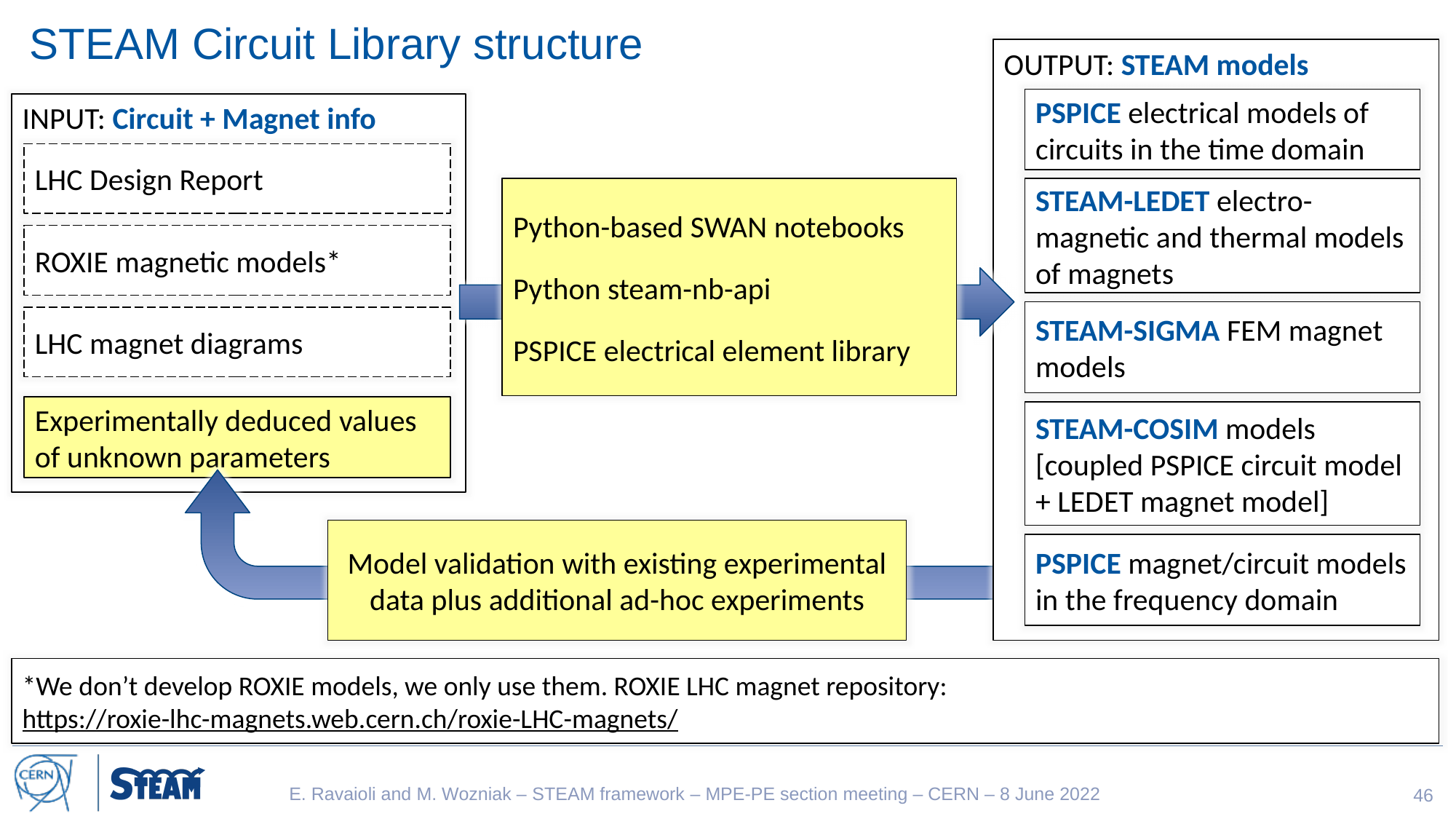

# STEAM Circuit Library structure
OUTPUT: STEAM models
PSPICE electrical models of circuits in the time domain
INPUT: Circuit + Magnet info
LHC Design Report
STEAM-LEDET electro-magnetic and thermal models of magnets
Python-based SWAN notebooks

Python steam-nb-api

PSPICE electrical element library
ROXIE magnetic models*

STEAM-SIGMA FEM magnet models
LHC magnet diagrams
Experimentally deduced values of unknown parameters
STEAM-COSIM models [coupled PSPICE circuit model + LEDET magnet model]

Model validation with existing experimental data plus additional ad-hoc experiments
PSPICE magnet/circuit models in the frequency domain
*We don’t develop ROXIE models, we only use them. ROXIE LHC magnet repository:
https://roxie-lhc-magnets.web.cern.ch/roxie-LHC-magnets/